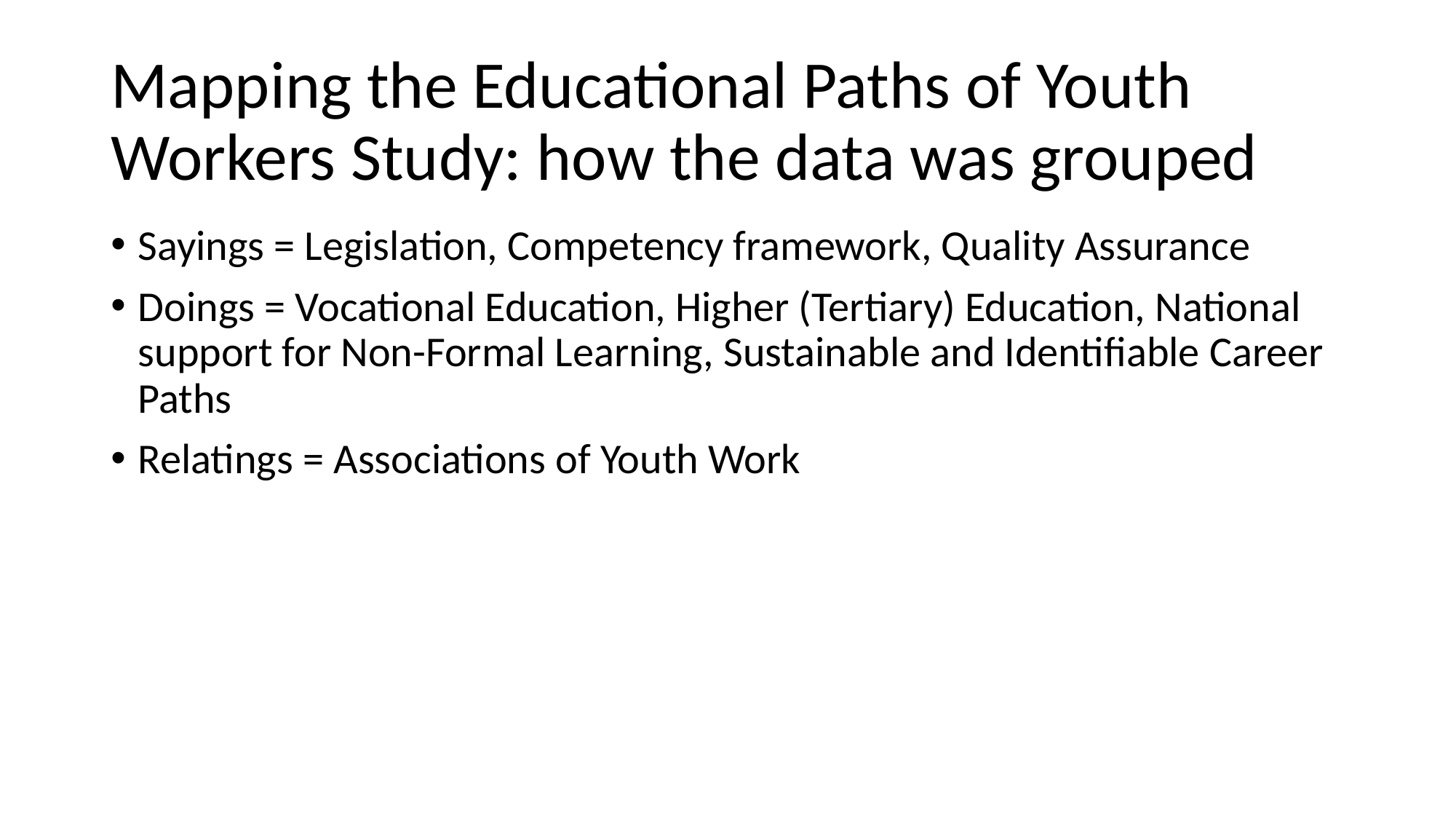

# Mapping the Educational Paths of Youth Workers Study: how the data was grouped
Sayings = Legislation, Competency framework, Quality Assurance
Doings = Vocational Education, Higher (Tertiary) Education, National support for Non-Formal Learning, Sustainable and Identifiable Career Paths
Relatings = Associations of Youth Work